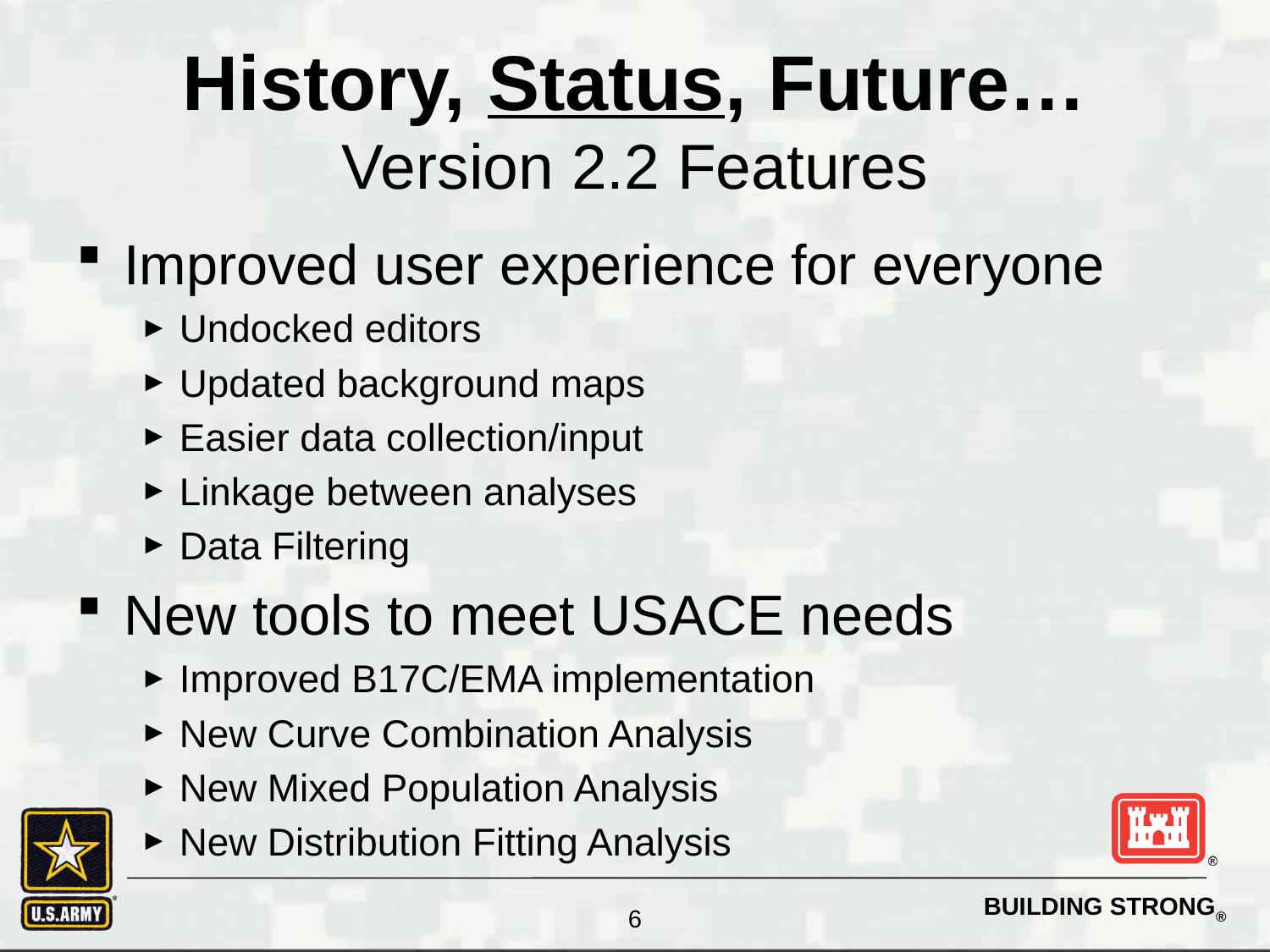

# History, Status, Future… Version 2.2 Features
Improved user experience for everyone
Undocked editors
Updated background maps
Easier data collection/input
Linkage between analyses
Data Filtering
New tools to meet USACE needs
Improved B17C/EMA implementation
New Curve Combination Analysis
New Mixed Population Analysis
New Distribution Fitting Analysis
6